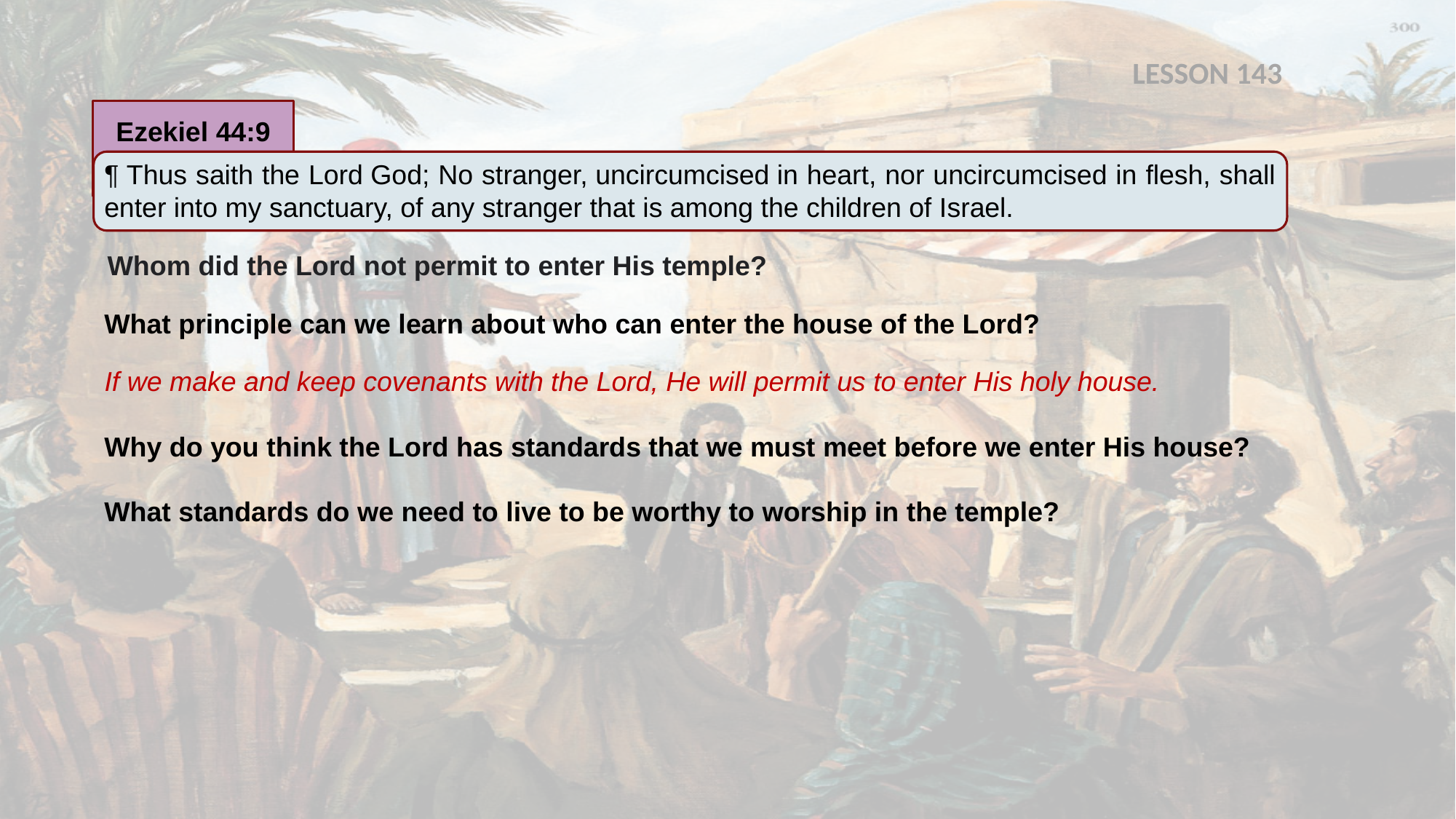

LESSON 143

Ezekiel 44:9

¶ Thus saith the Lord God; No stranger, uncircumcised in heart, nor uncircumcised in flesh, shall enter into my sanctuary, of any stranger that is among the children of Israel.
Whom did the Lord not permit to enter His temple?
What principle can we learn about who can enter the house of the Lord?
If we make and keep covenants with the Lord, He will permit us to enter His holy house.
Why do you think the Lord has standards that we must meet before we enter His house?
What standards do we need to live to be worthy to worship in the temple?